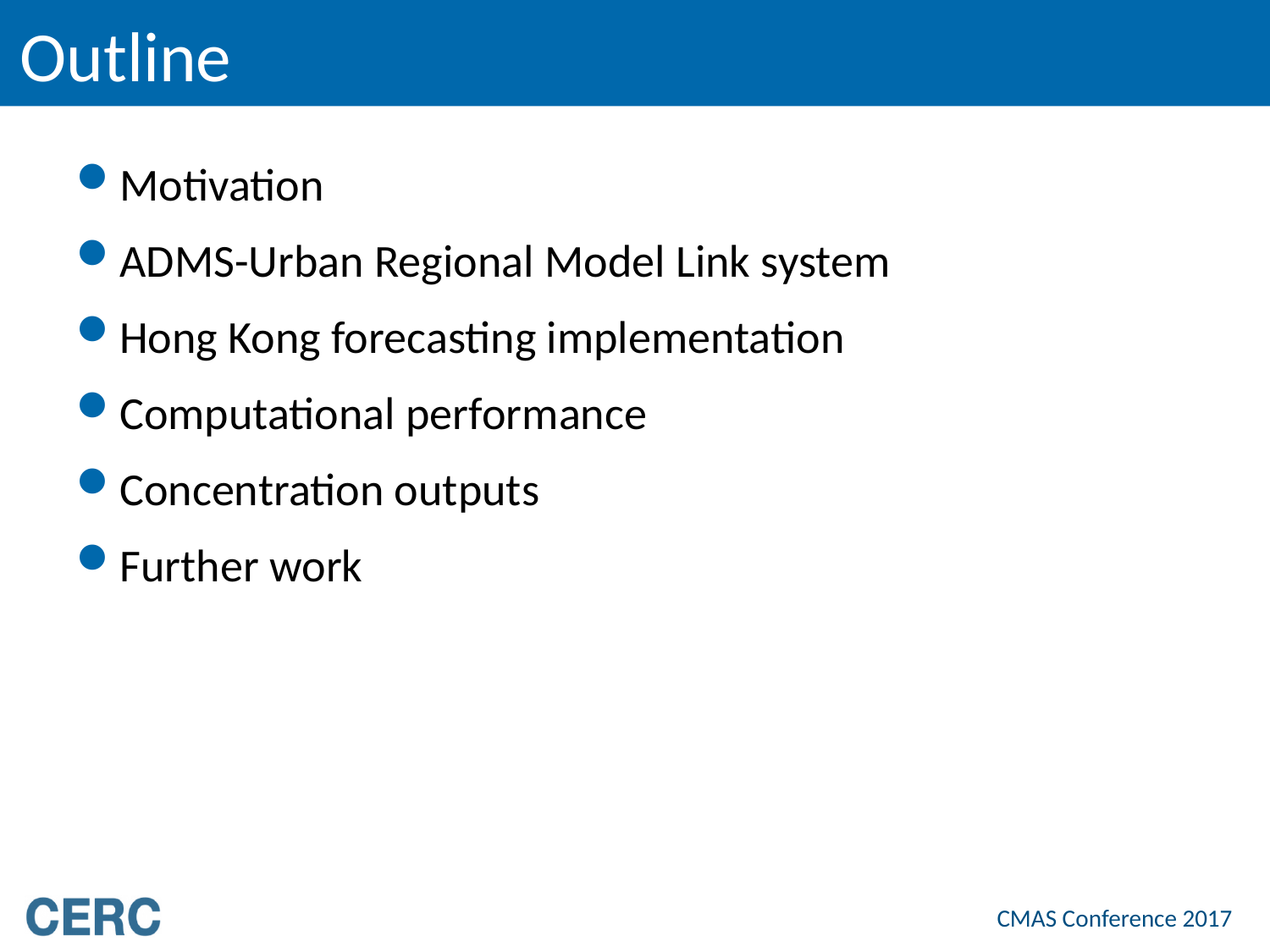

# Outline
Motivation
ADMS-Urban Regional Model Link system
Hong Kong forecasting implementation
Computational performance
Concentration outputs
Further work